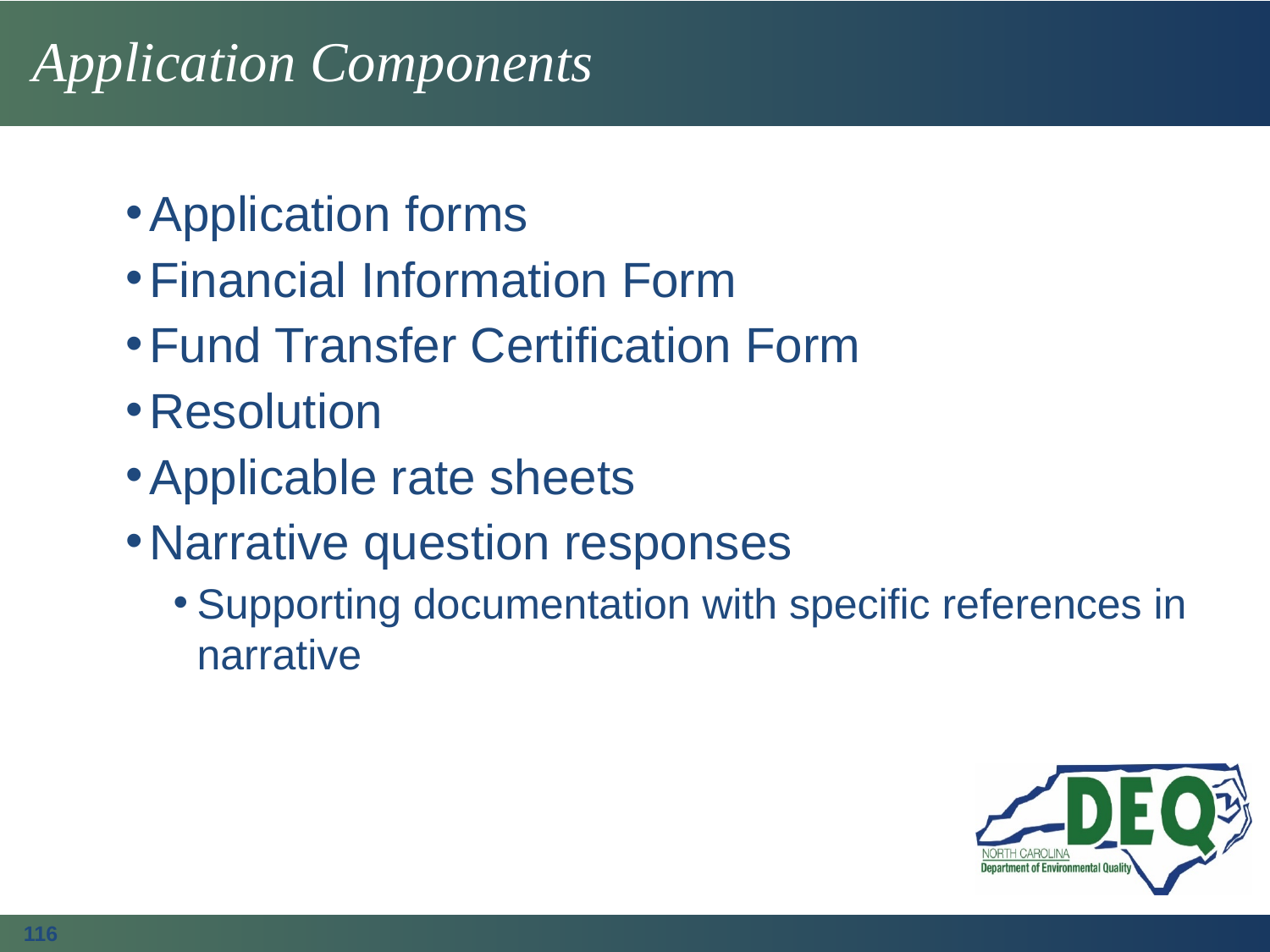

# Application Components
Application forms
Financial Information Form
Fund Transfer Certification Form
Resolution
Applicable rate sheets
Narrative question responses
Supporting documentation with specific references in narrative

116